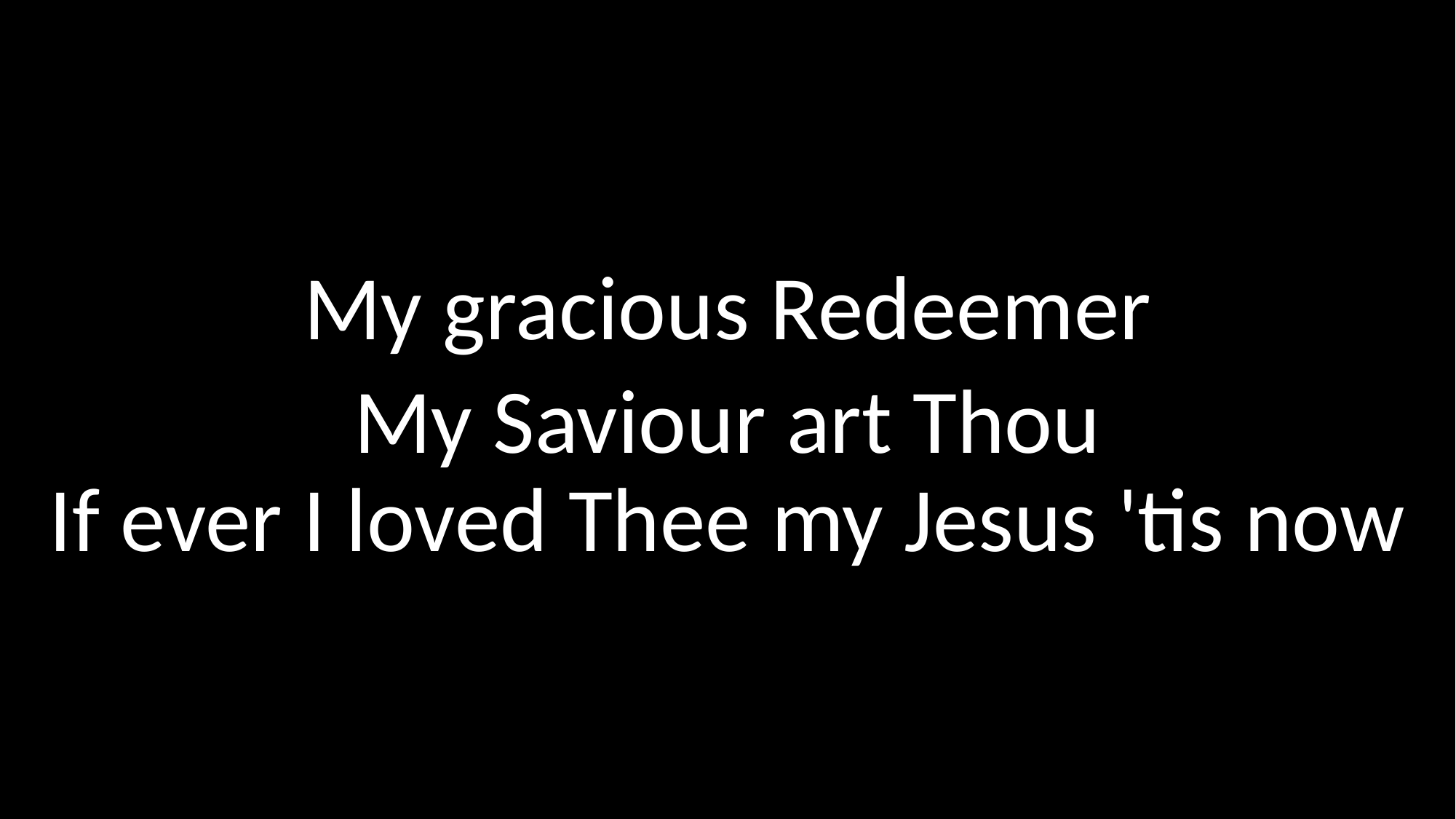

My gracious Redeemer
My Saviour art Thou
If ever I loved Thee my Jesus 'tis now